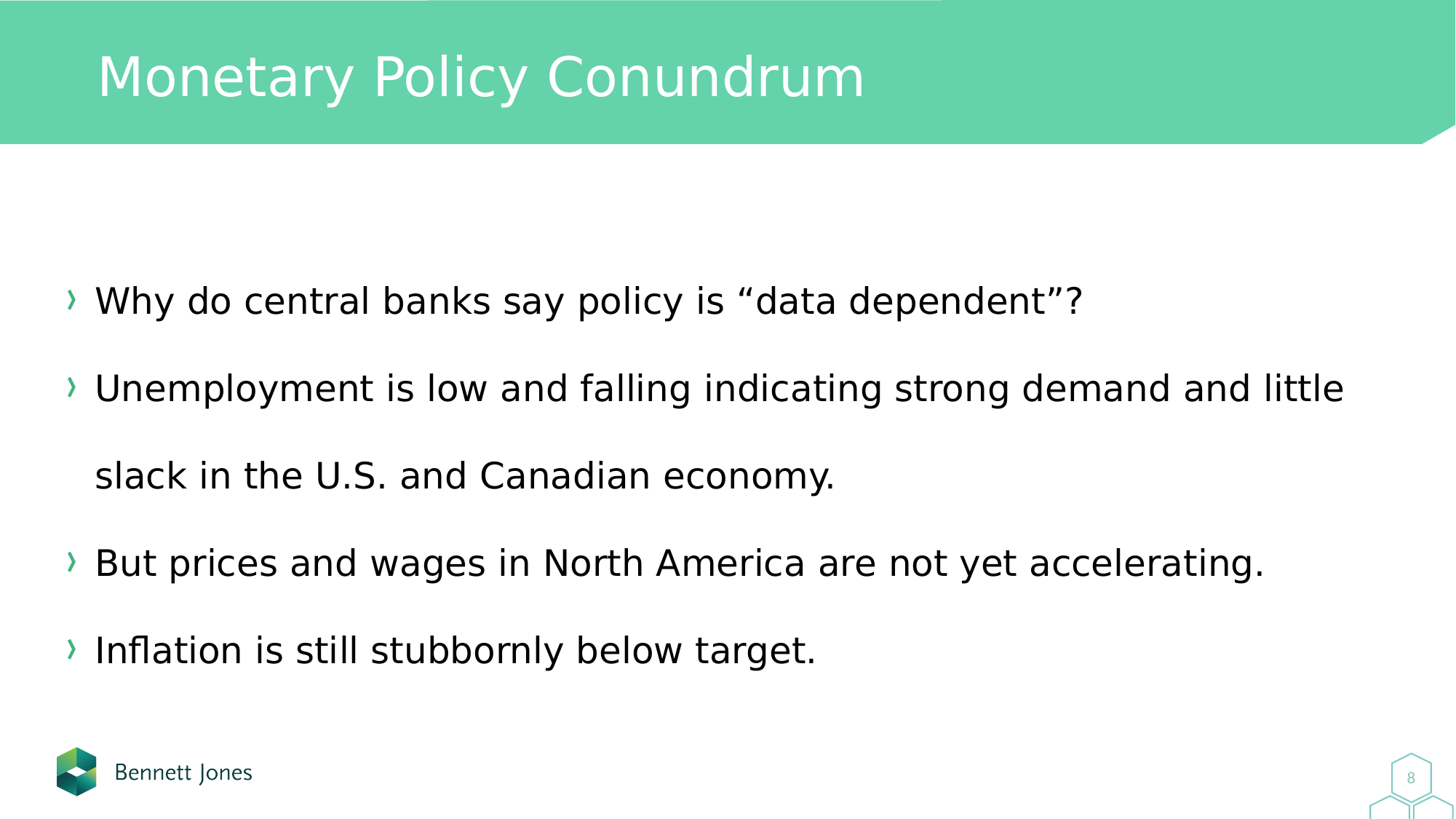

# Monetary Policy Conundrum
Why do central banks say policy is “data dependent”?
Unemployment is low and falling indicating strong demand and little slack in the U.S. and Canadian economy.
But prices and wages in North America are not yet accelerating.
Inflation is still stubbornly below target.
8